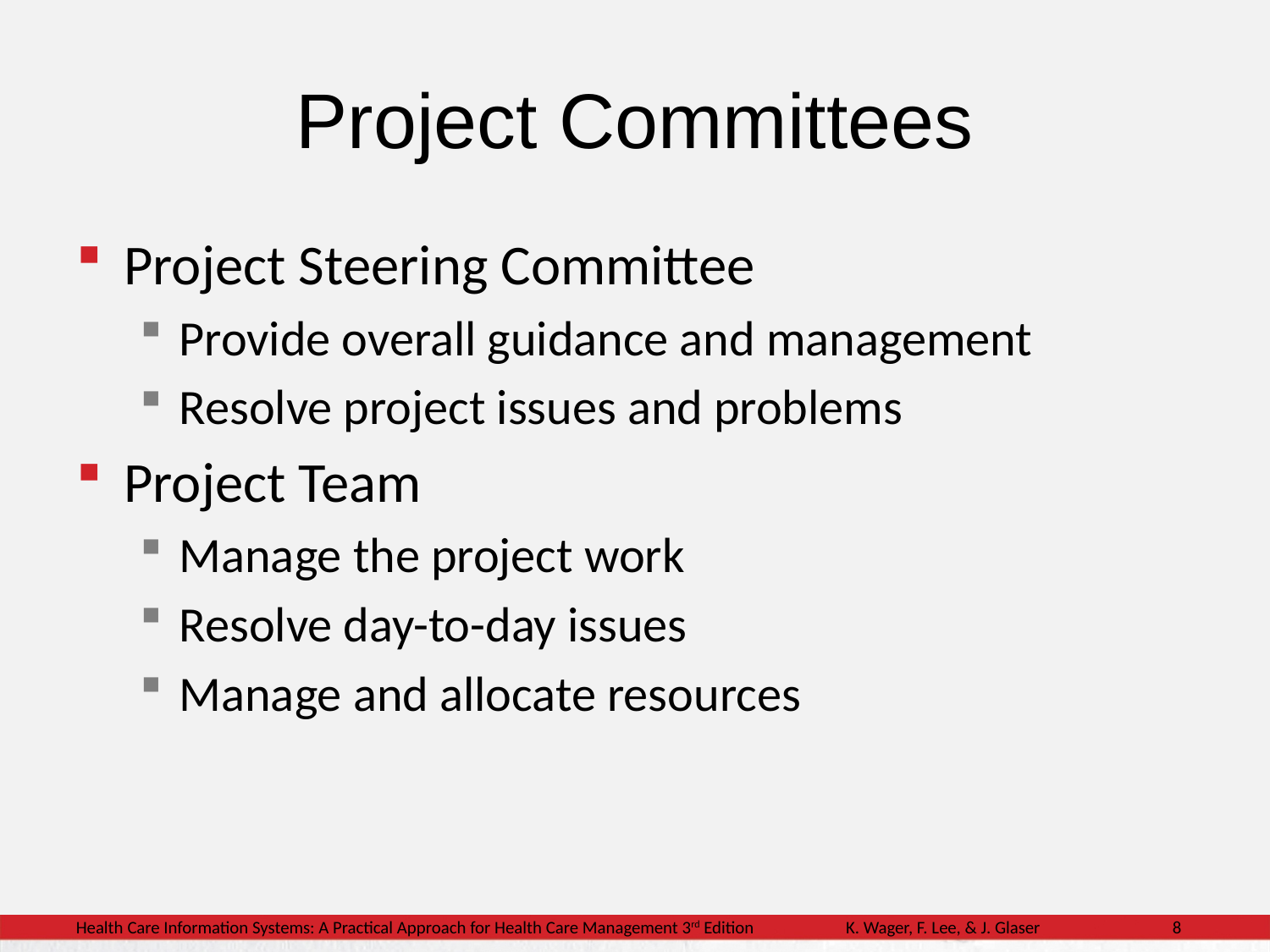

Project Committees
Project Steering Committee
Provide overall guidance and management
Resolve project issues and problems
Project Team
Manage the project work
Resolve day-to-day issues
Manage and allocate resources